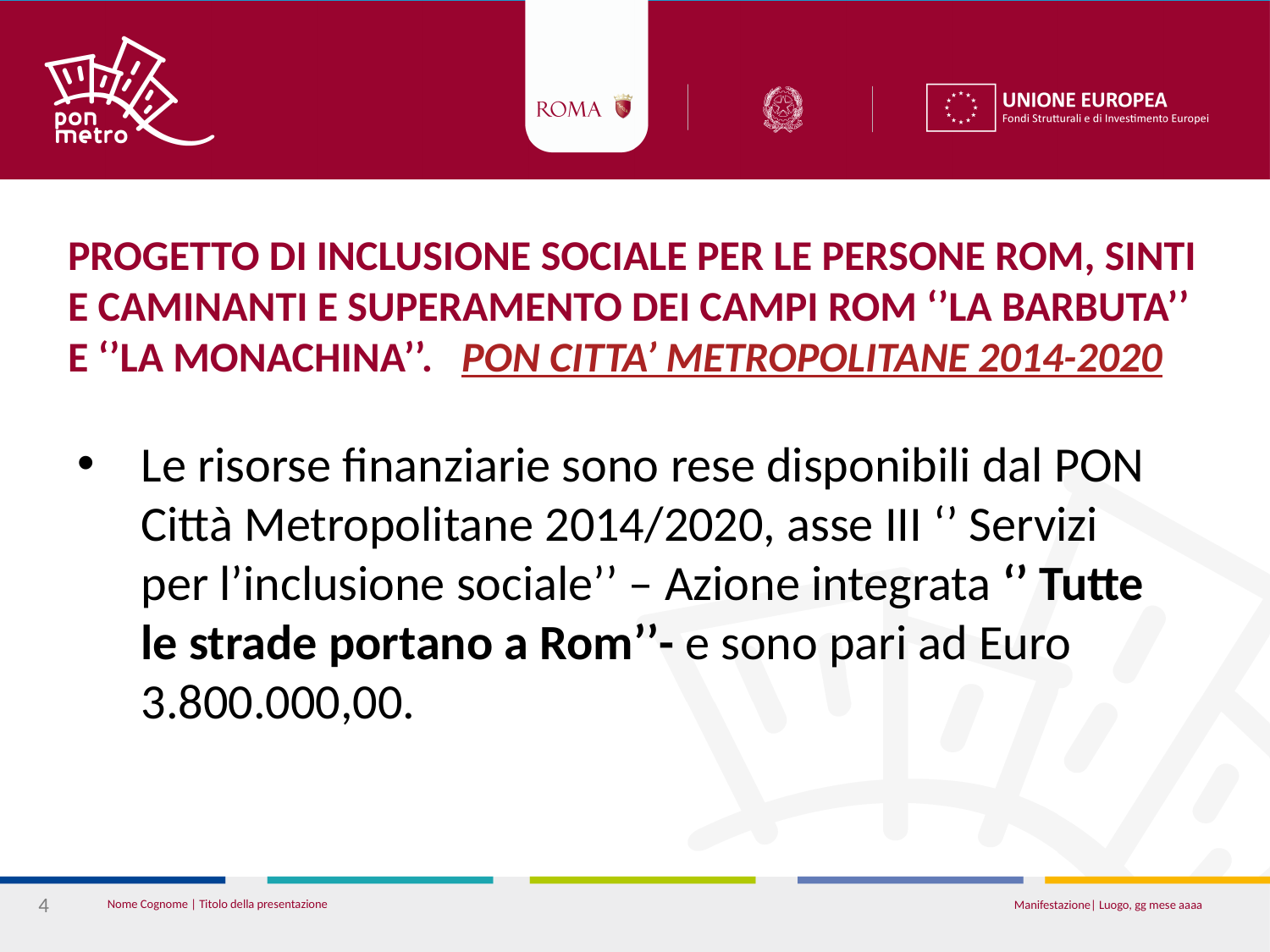

# PROGETTO DI INCLUSIONE SOCIALE PER LE PERSONE ROM, SINTI E CAMINANTI E SUPERAMENTO DEI CAMPI ROM ‘’LA BARBUTA’’ E ‘’LA MONACHINA’’.   PON CITTA’ METROPOLITANE 2014-2020
Le risorse finanziarie sono rese disponibili dal PON Città Metropolitane 2014/2020, asse III ‘’ Servizi per l’inclusione sociale’’ – Azione integrata ‘’ Tutte le strade portano a Rom’’- e sono pari ad Euro 3.800.000,00.